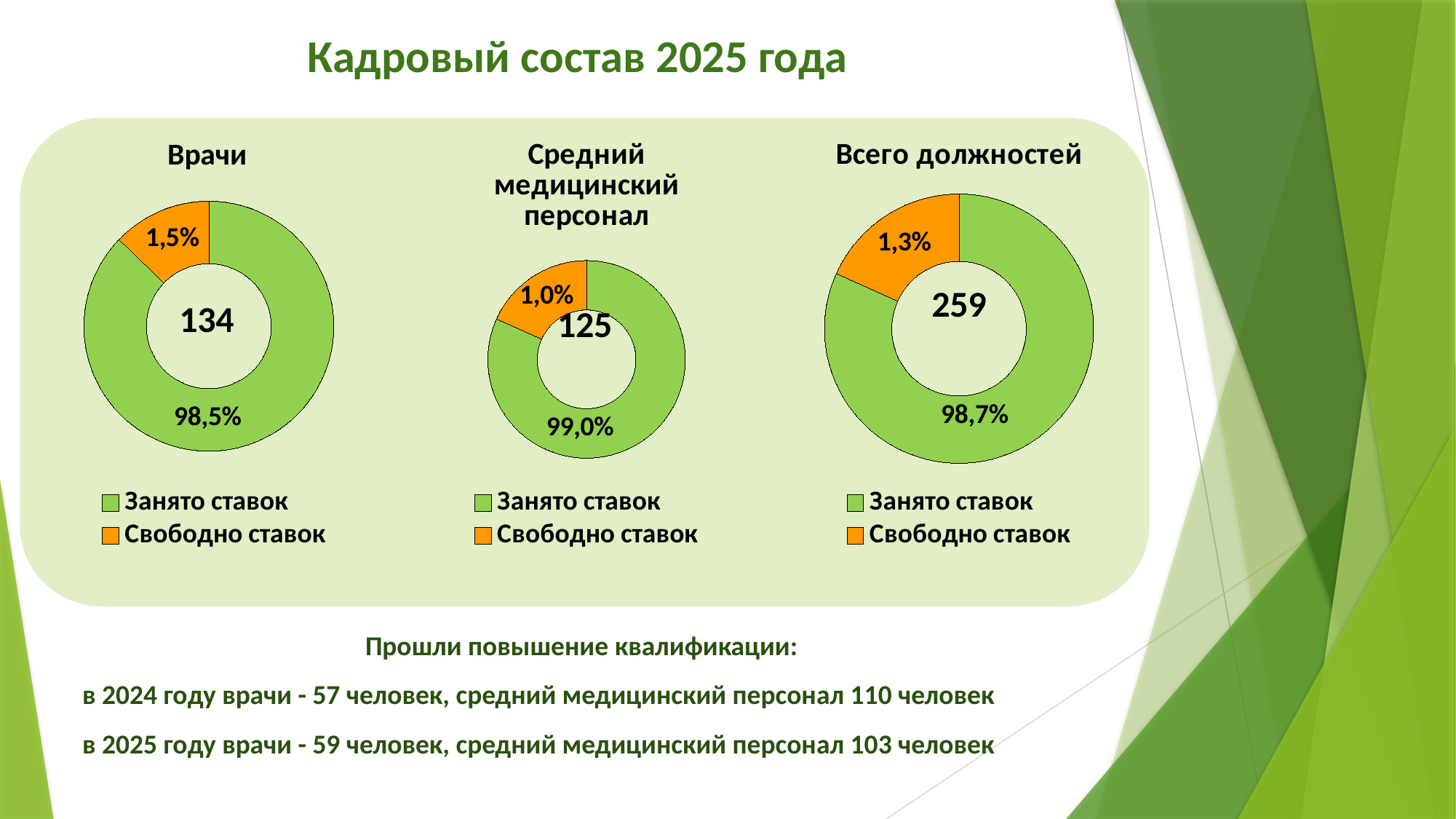

# Кадровый состав 2025 года

### Chart: Врачи

| Category |  |
|---|---|
| Занято ставок | 0.8722408026755853 |
| Свободно ставок | 0.12775919732441474 |

### Chart: Средний медицинский персонал

| Category |  |
|---|---|
| Занято ставок | 0.8171701112877583 |
| Свободно ставок | 0.18282988871224165 |

### Chart: Всего должностей

| Category |  |
|---|---|
| Занято ставок | 0.8171701112877583 |
| Свободно ставок | 0.18282988871224165 |
Прошли повышение квалификации:
в 2024 году врачи - 57 человек, средний медицинский персонал 110 человек
в 2025 году врачи - 59 человек, средний медицинский персонал 103 человек